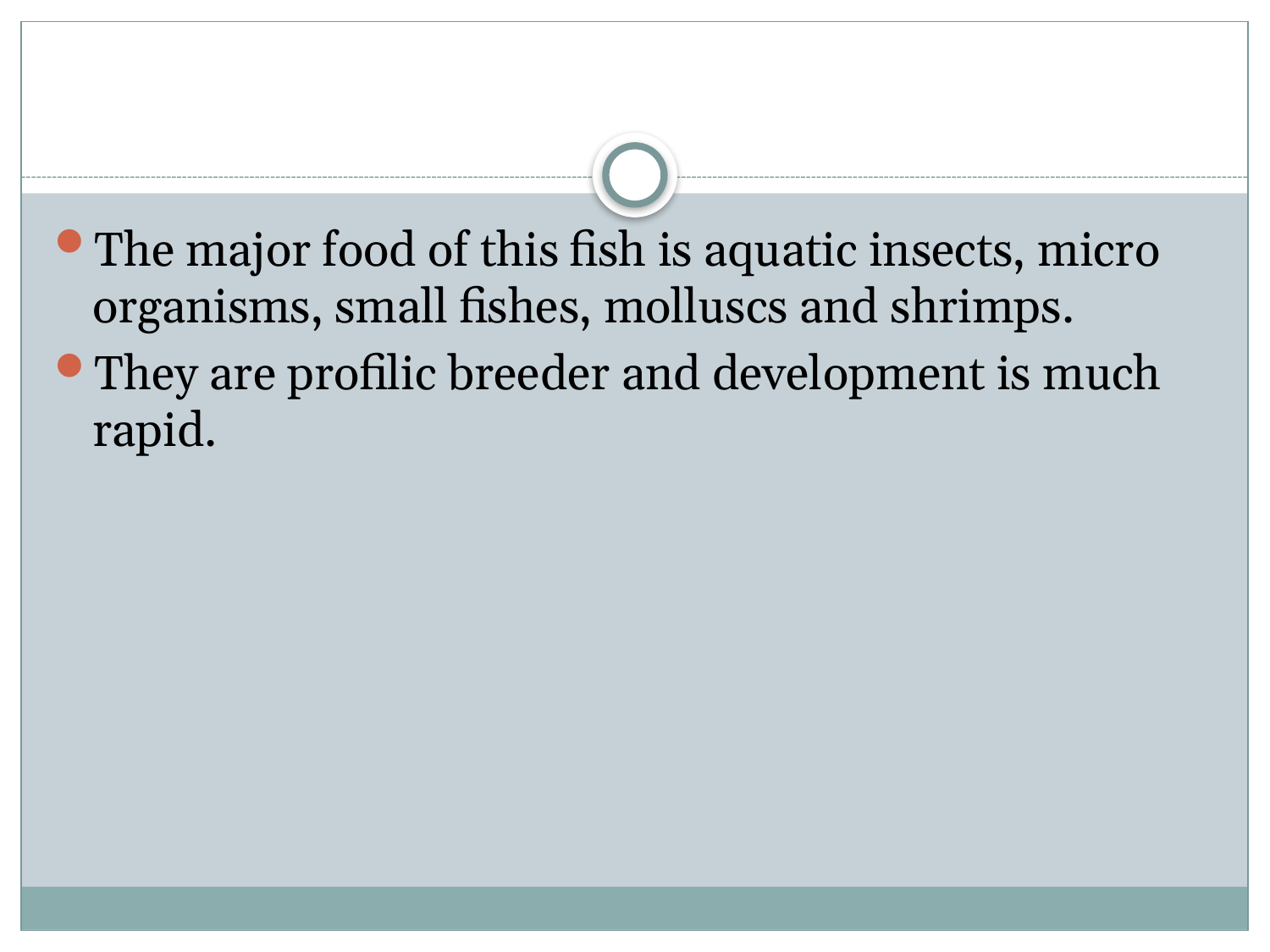

#
The major food of this fish is aquatic insects, micro organisms, small fishes, molluscs and shrimps.
They are profilic breeder and development is much rapid.